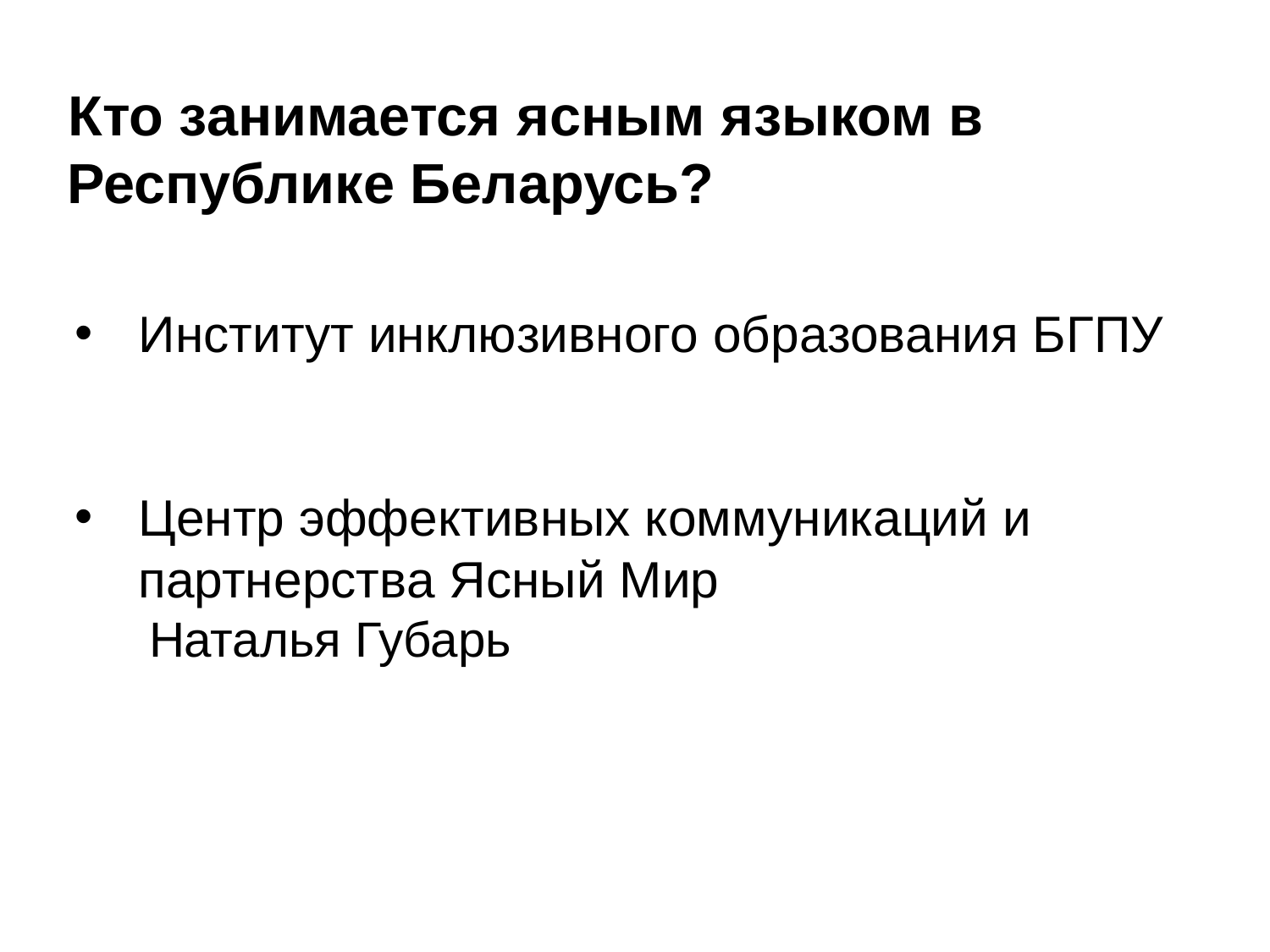

Кто занимается ясным языком в Республике Беларусь?
Институт инклюзивного образования БГПУ

Центр эффективных коммуникаций и партнерства Ясный Мир
Наталья Губарь

ООО “Центр эффективных коммуникаций и партнерства Ясный Мир”